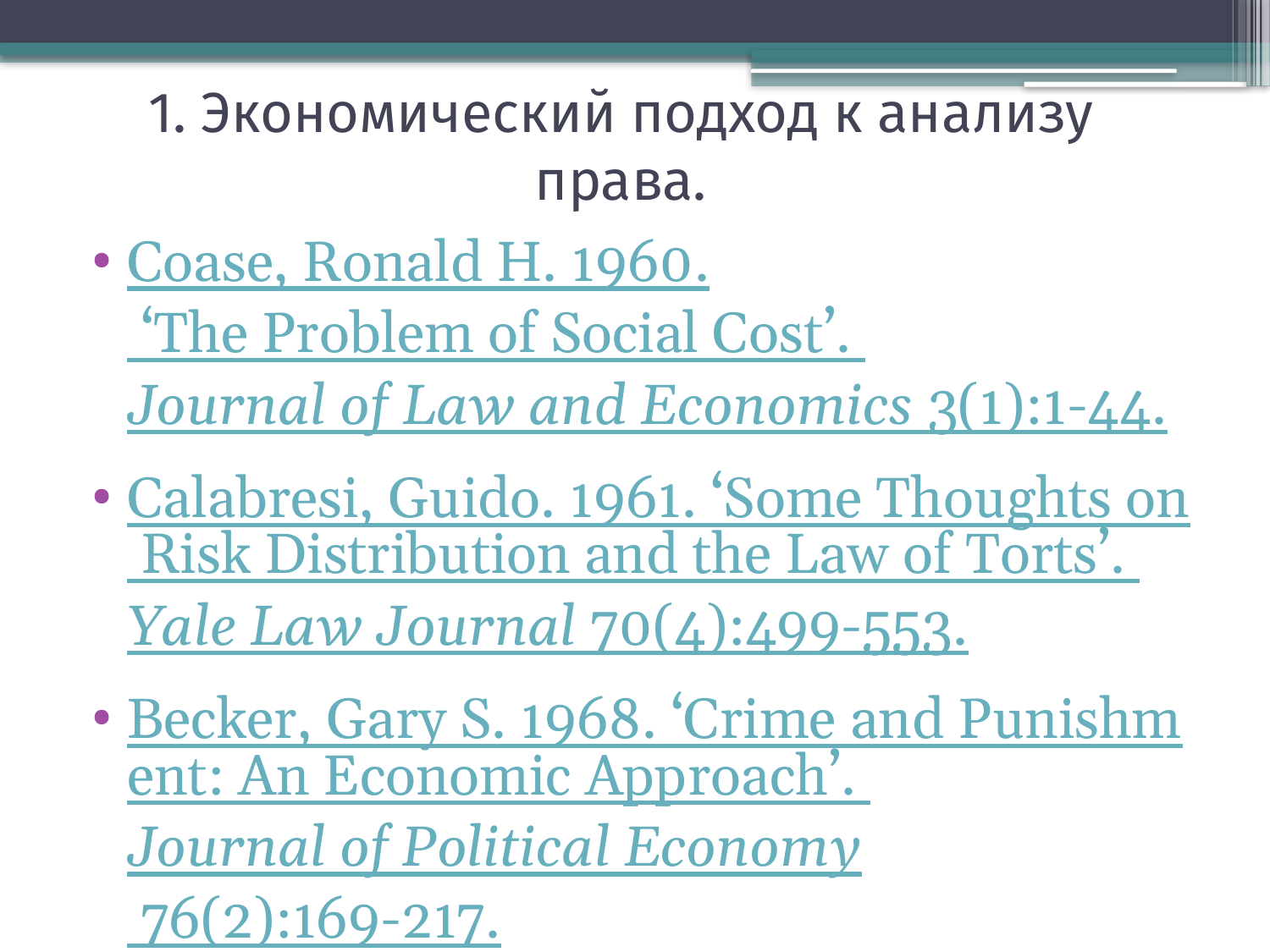

# 1. Экономический подход к анализу права.
Coase, Ronald H. 1960. ‘The Problem of Social Cost’. Journal of Law and Economics 3(1):1-44.
Calabresi, Guido. 1961. ‘Some Thoughts on Risk Distribution and the Law of Torts’. Yale Law Journal 70(4):499-553.
Becker, Gary S. 1968. ‘Crime and Punishment: An Economic Approach’. Journal of Political Economy 76(2):169-217.